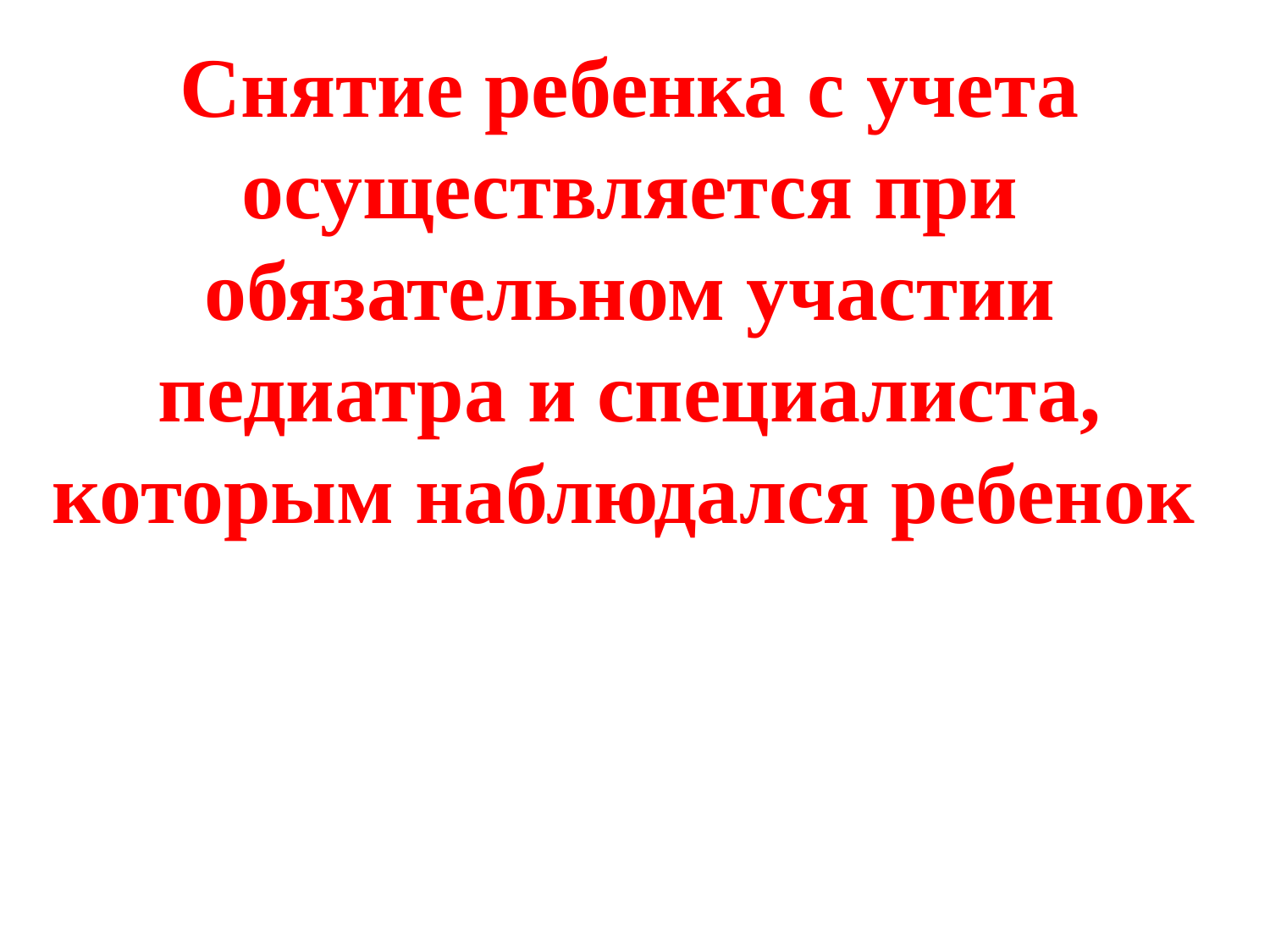

Снятие ребенка с учета осуществляется при обязательном участии педиатра и специалиста, которым наблюдался ребенок